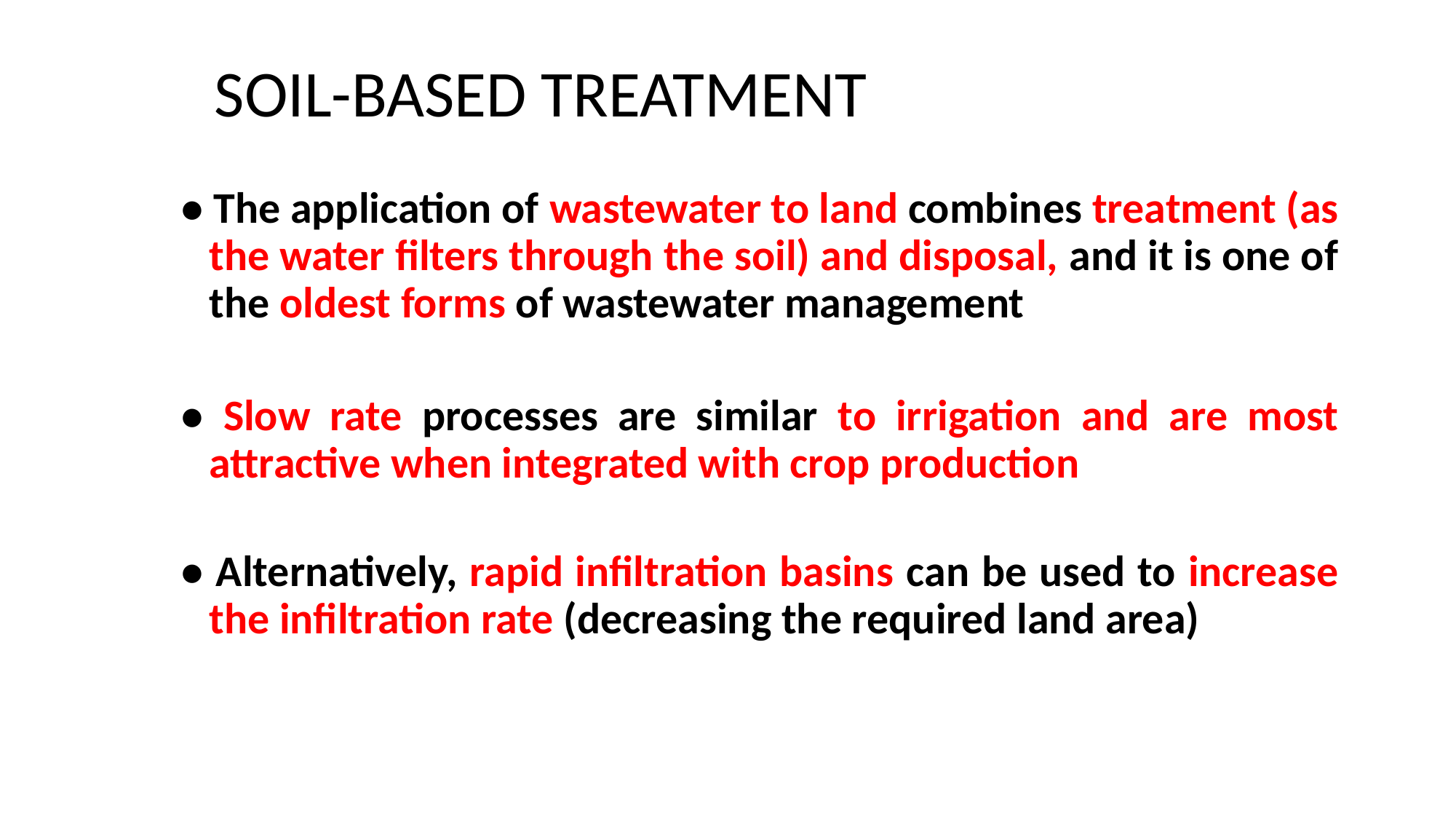

# SOIL-BASED TREATMENT
• The application of wastewater to land combines treatment (as the water filters through the soil) and disposal, and it is one of the oldest forms of wastewater management

• Slow rate processes are similar to irrigation and are most attractive when integrated with crop production

• Alternatively, rapid infiltration basins can be used to increase the infiltration rate (decreasing the required land area)